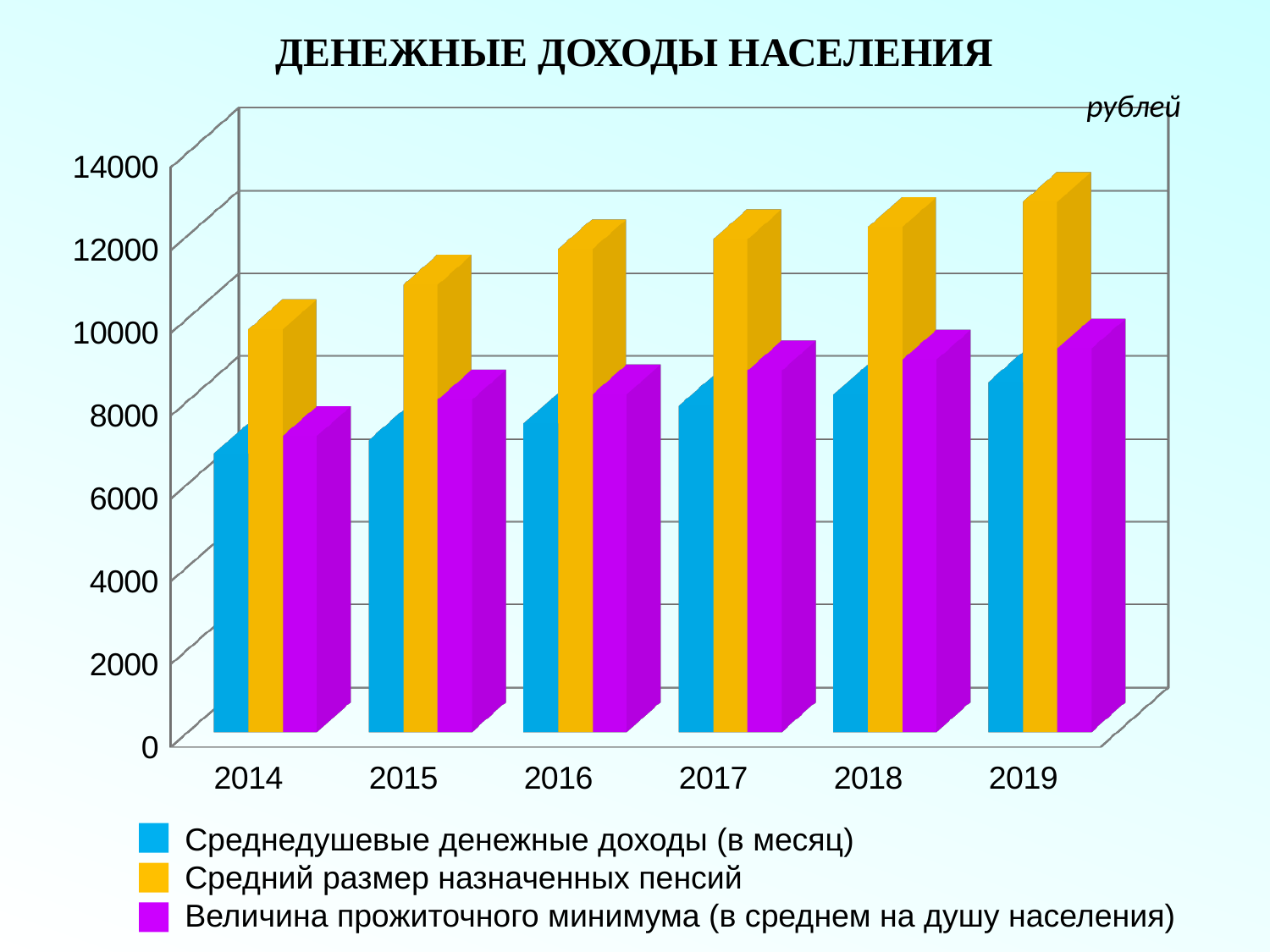

ДЕНЕЖНЫЕ ДОХОДЫ НАСЕЛЕНИЯ
рублей

[unsupported chart]

      Среднедушевые денежные доходы (в месяц)
      Средний размер назначенных пенсий
      Величина прожиточного минимума (в среднем на душу населения)